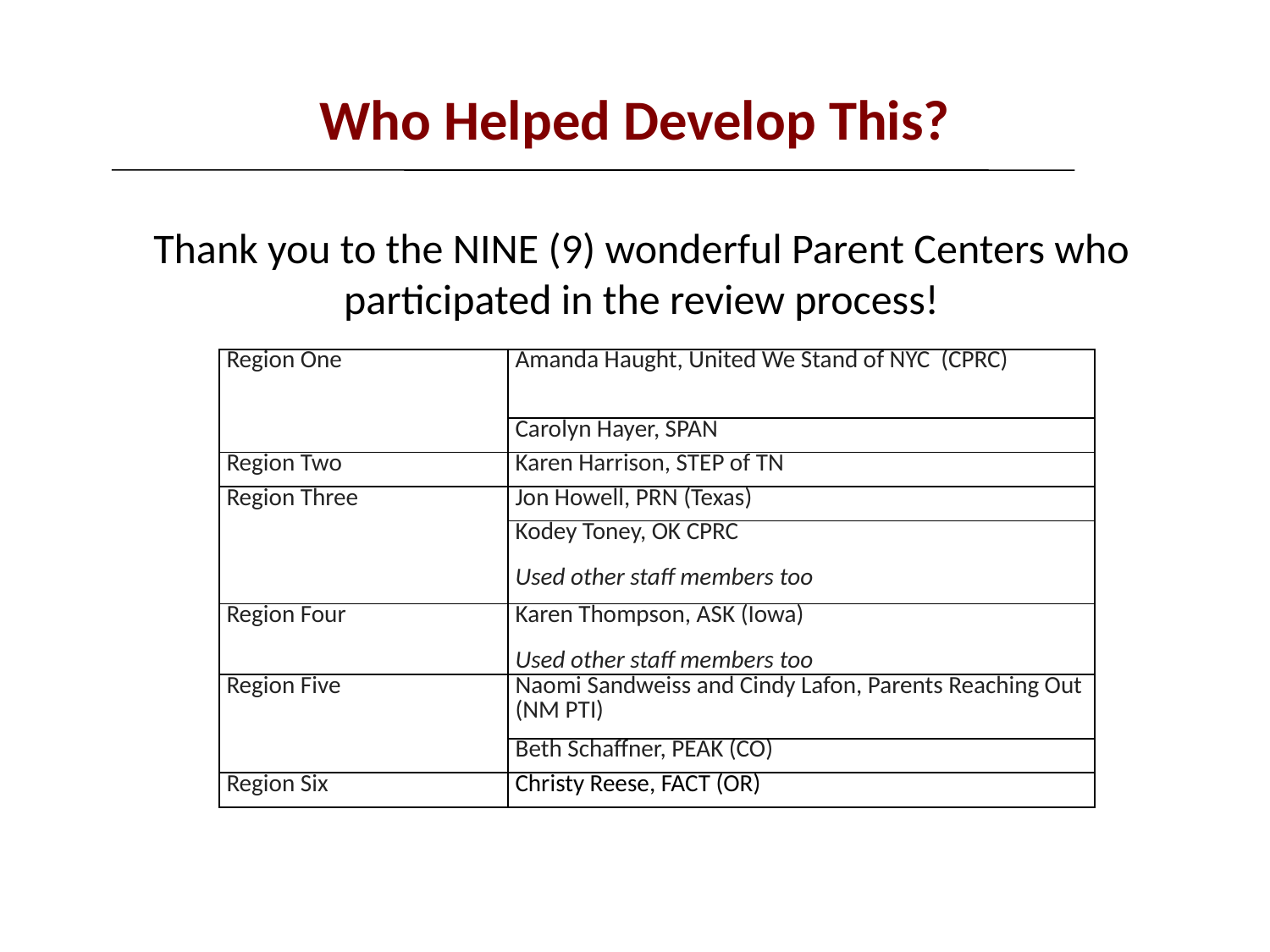

Who Helped Develop This?

Thank you to the NINE (9) wonderful Parent Centers who participated in the review process!
| Region One | Amanda Haught, United We Stand of NYC (CPRC) |
| --- | --- |
|  | Carolyn Hayer, SPAN |
| Region Two | Karen Harrison, STEP of TN |
| Region Three | Jon Howell, PRN (Texas) |
|  | Kodey Toney, OK CPRC Used other staff members too |
| Region Four | Karen Thompson, ASK (Iowa) Used other staff members too |
| Region Five | Naomi Sandweiss and Cindy Lafon, Parents Reaching Out (NM PTI) |
|  | Beth Schaffner, PEAK (CO) |
| Region Six | Christy Reese, FACT (OR) |